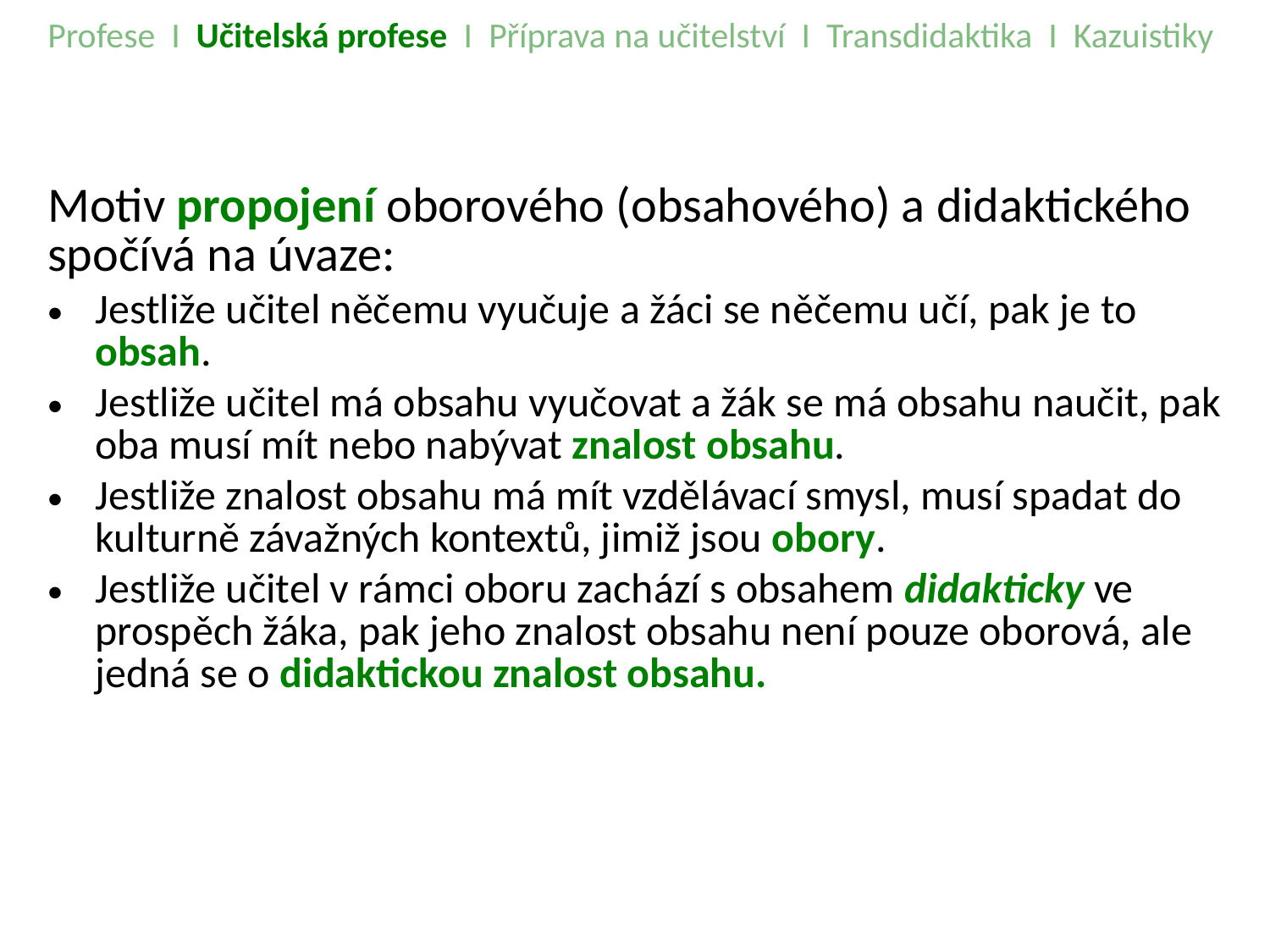

Profese  I  Učitelská profese  I  Příprava na učitelství  I  Transdidaktika  I  Kazuistiky
Motiv propojení oborového (obsahového) a didaktického spočívá na úvaze:
Jestliže učitel něčemu vyučuje a žáci se něčemu učí, pak je to obsah.
Jestliže učitel má obsahu vyučovat a žák se má obsahu naučit, pak oba musí mít nebo nabývat znalost obsahu.
Jestliže znalost obsahu má mít vzdělávací smysl, musí spadat do kulturně závažných kontextů, jimiž jsou obory.
Jestliže učitel v rámci oboru zachází s obsahem didakticky ve prospěch žáka, pak jeho znalost obsahu není pouze oborová, ale jedná se o didaktickou znalost obsahu.